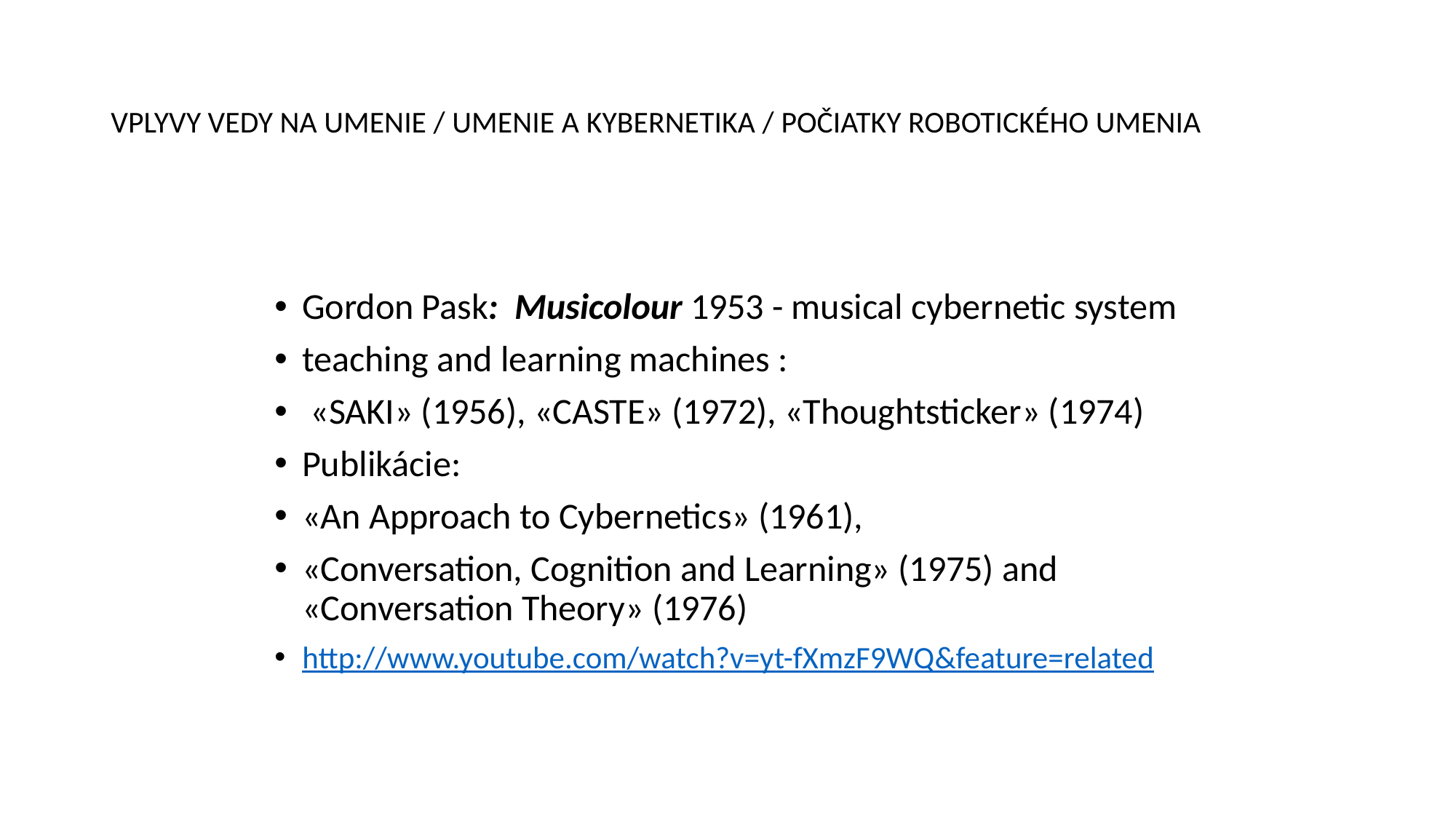

# VPLYVY VEDY NA UMENIE / UMENIE A KYBERNETIKA / POČIATKY ROBOTICKÉHO UMENIA
Gordon Pask:  Musicolour 1953 - musical cybernetic system
teaching and learning machines :
 «SAKI» (1956), «CASTE» (1972), «Thoughtsticker» (1974)
Publikácie:
«An Approach to Cybernetics» (1961),
«Conversation, Cognition and Learning» (1975) and «Conversation Theory» (1976)
http://www.youtube.com/watch?v=yt-fXmzF9WQ&feature=related